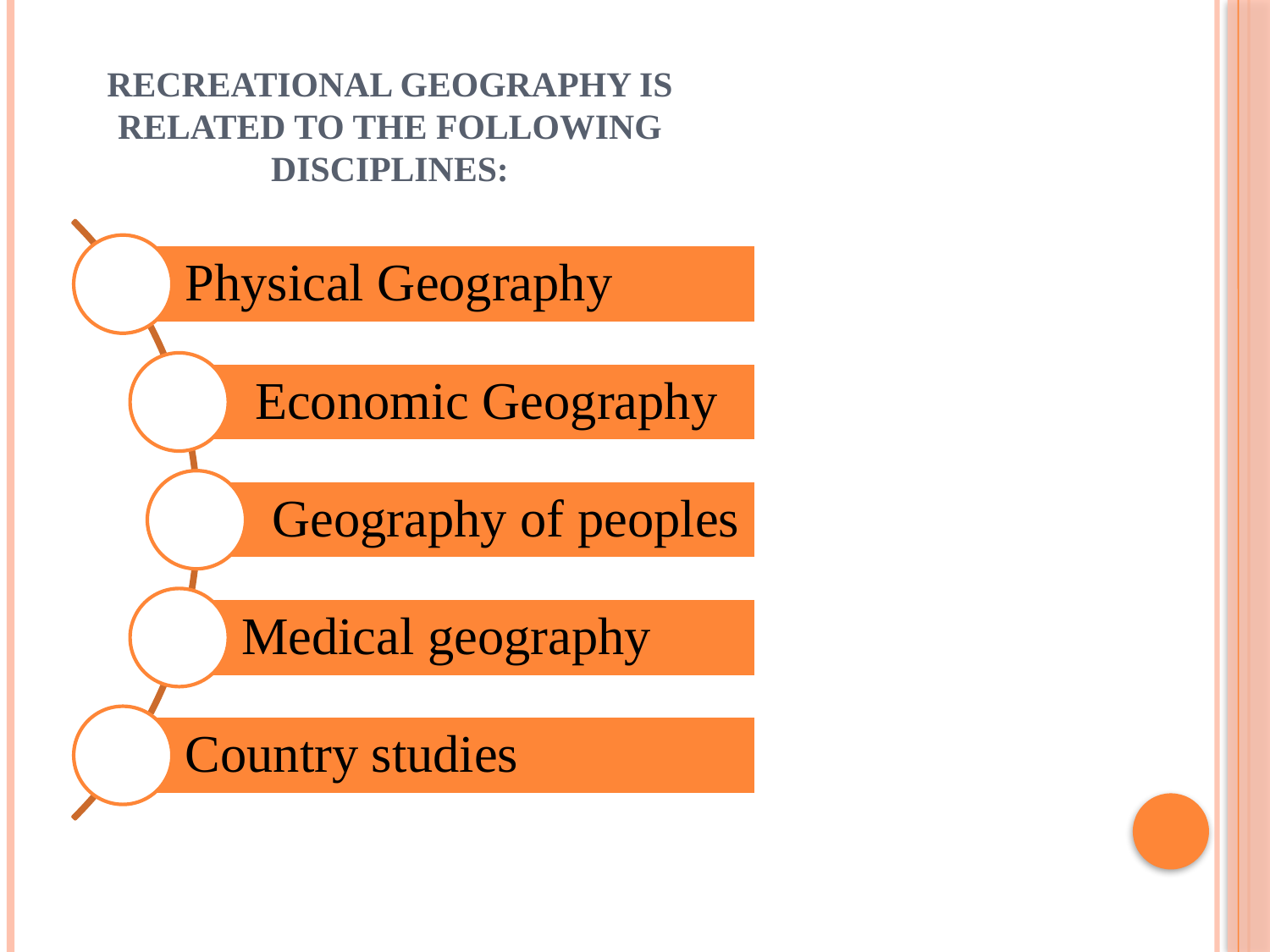

# Recreational geography is related to the following disciplines:
Physical Geography
 Economic Geography
 Geography of peoples
Medical geography
Country studies